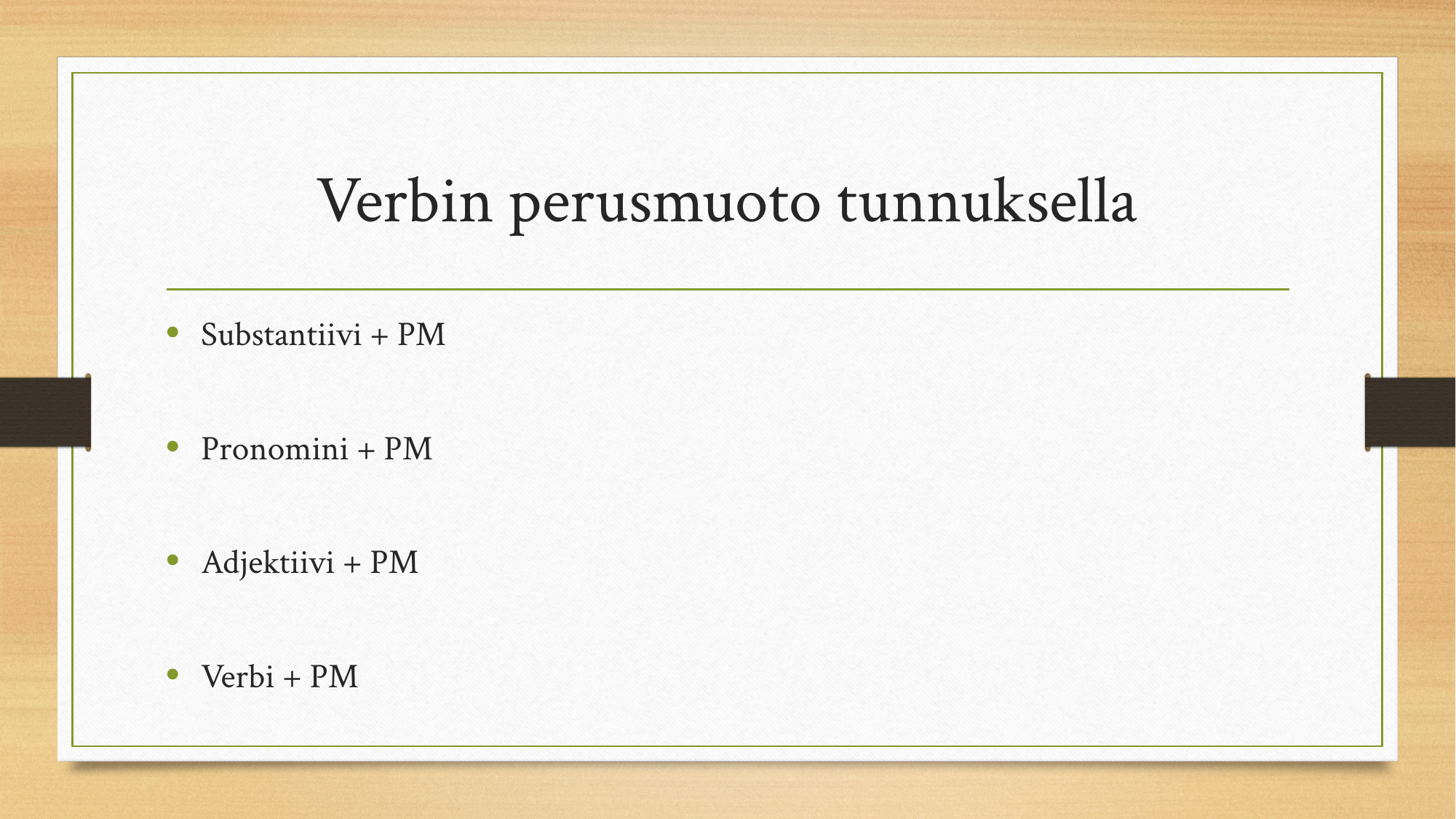

# Verbin perusmuoto tunnuksella
Substantiivi + PM

Pronomini + PM

Adjektiivi + PM

Verbi + PM